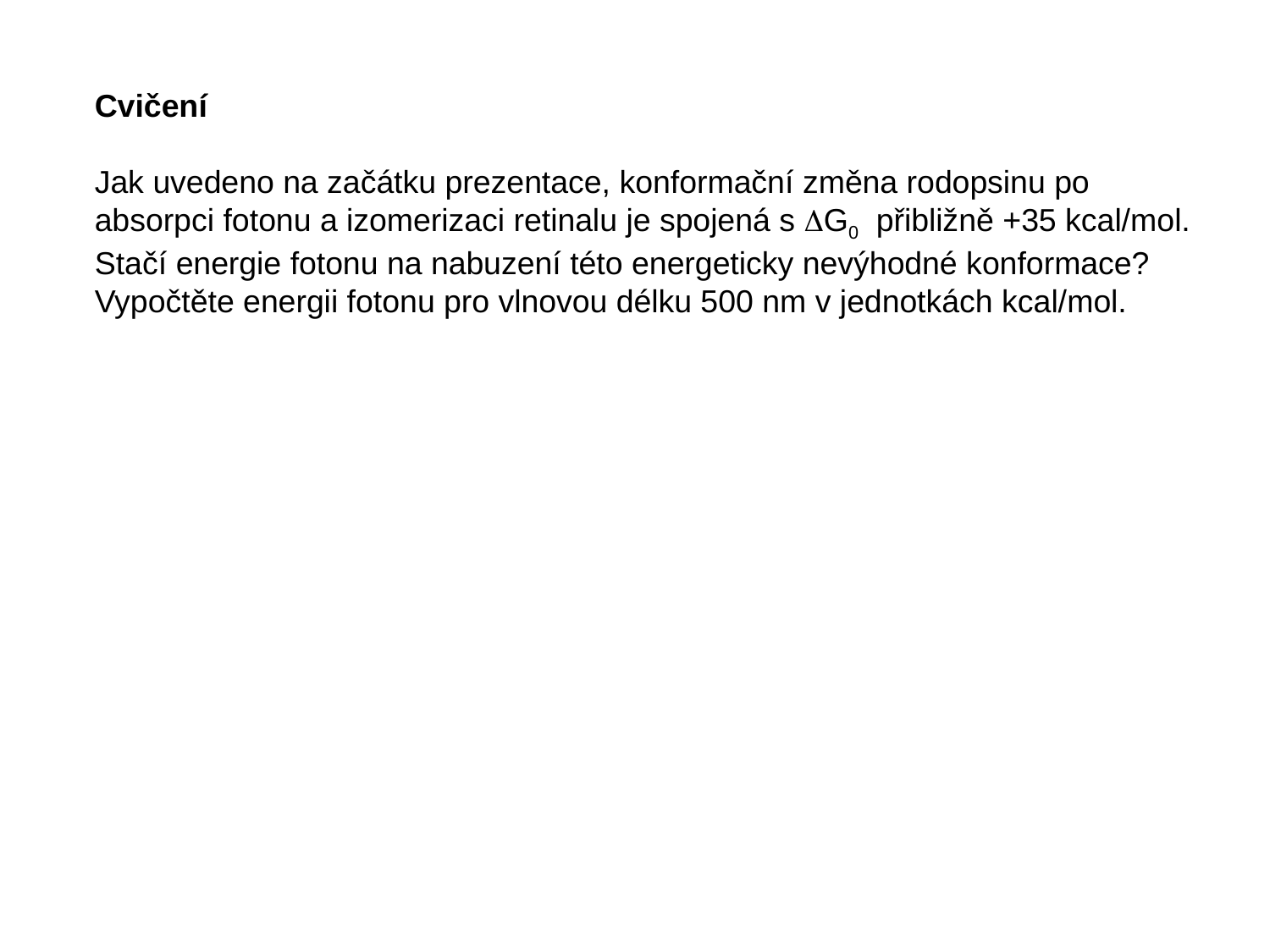

Cvičení

Jak uvedeno na začátku prezentace, konformační změna rodopsinu po absorpci fotonu a izomerizaci retinalu je spojená s ΔG0  přibližně +35 kcal/mol. Stačí energie fotonu na nabuzení této energeticky nevýhodné konformace?
Vypočtěte energii fotonu pro vlnovou délku 500 nm v jednotkách kcal/mol.